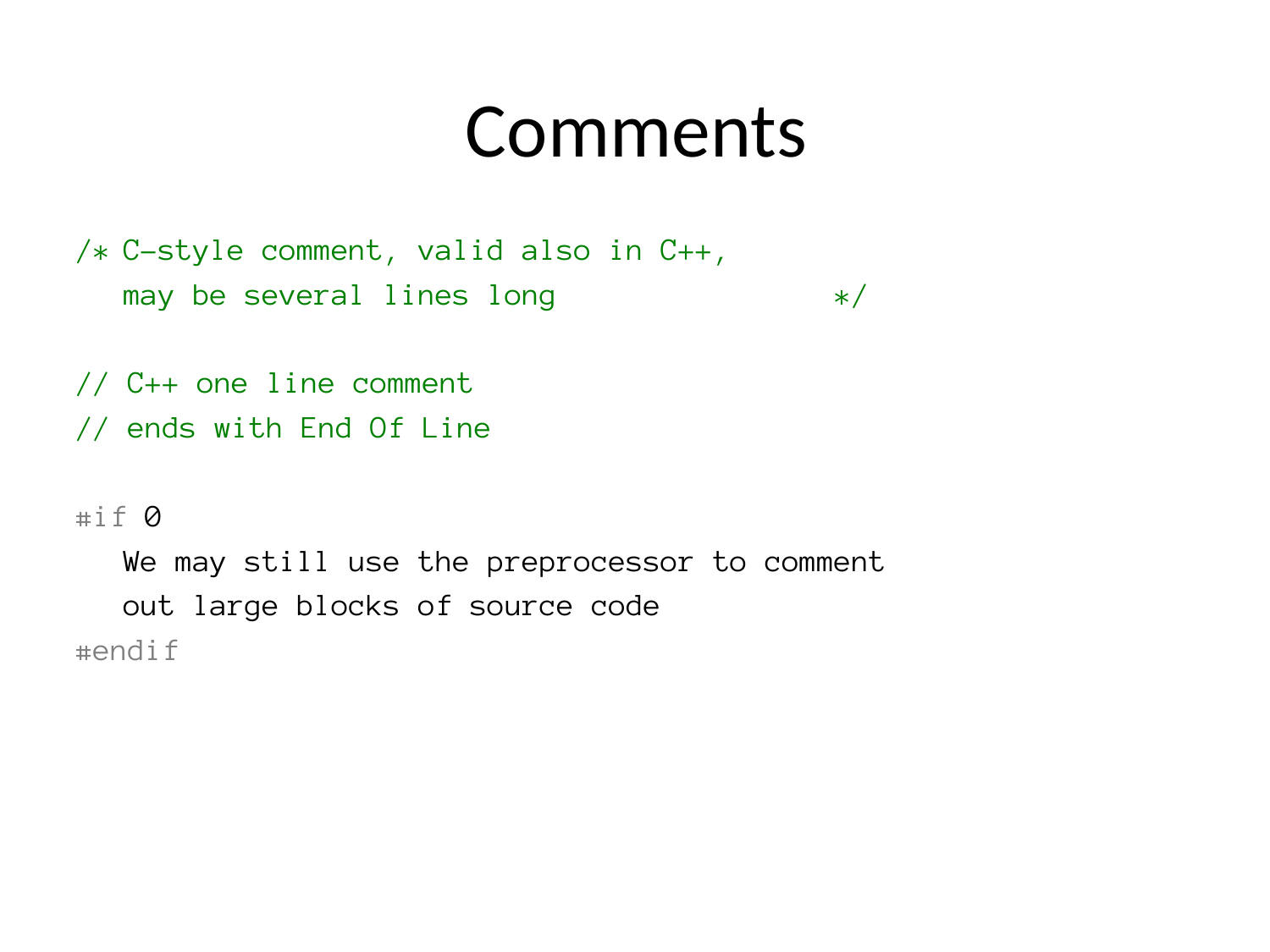

# Comments
/*	C-style comment, valid also in C++,
 	may be several lines long                */

// C++ one line comment
// ends with End Of Line

#if 0
	We may still use the preprocessor to comment
	out large blocks of source code
#endif